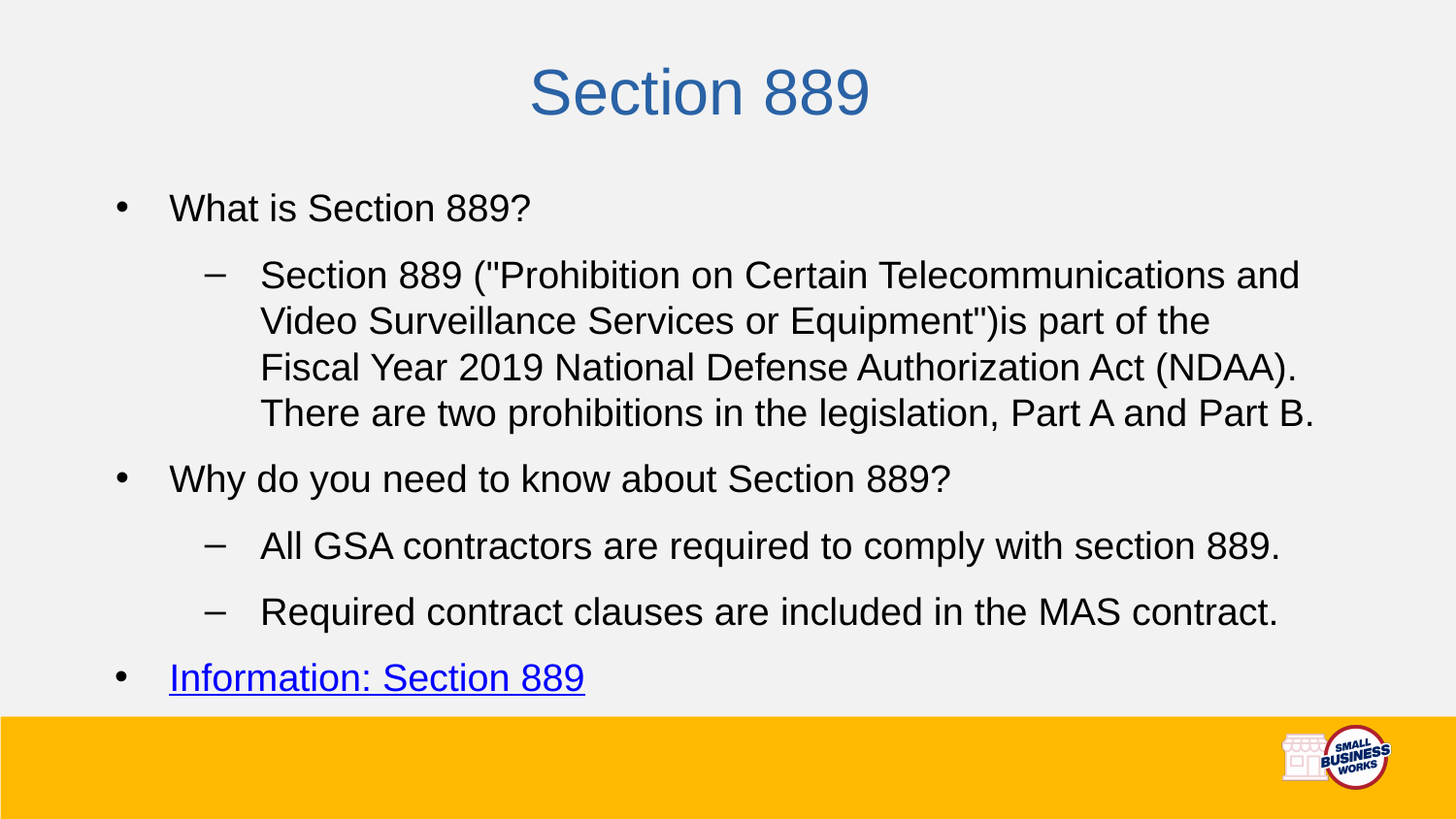

# Section 889
What is Section 889?
Section 889 ("Prohibition on Certain Telecommunications and Video Surveillance Services or Equipment")is part of the Fiscal Year 2019 National Defense Authorization Act (NDAA). There are two prohibitions in the legislation, Part A and Part B.
Why do you need to know about Section 889?
All GSA contractors are required to comply with section 889.
Required contract clauses are included in the MAS contract.
Information: Section 889